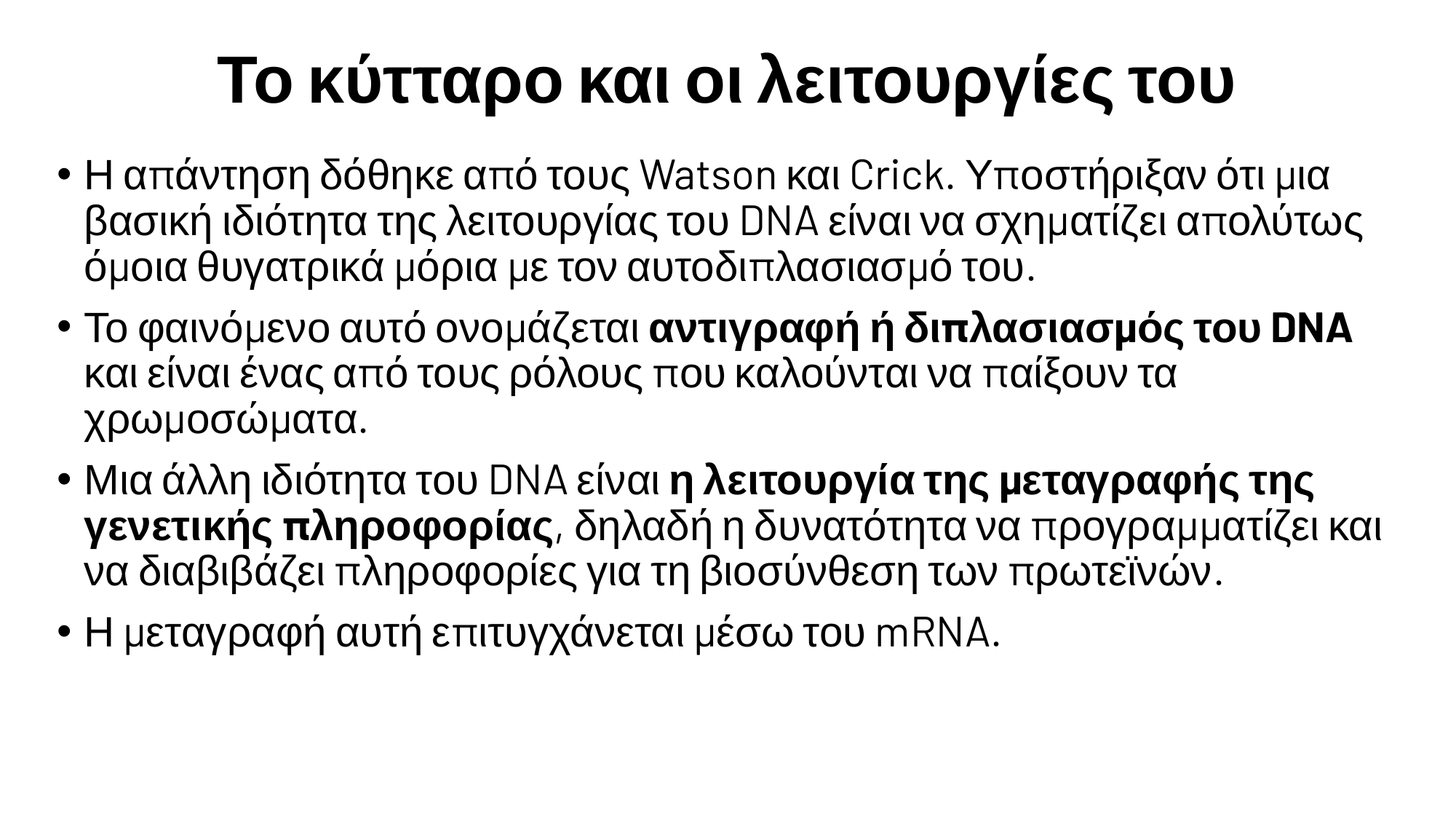

# Το κύτταρο και οι λειτουργίες του
Η απάντηση δόθηκε από τους Watson και Crick. Υποστήριξαν ότι μια βασική ιδιότητα της λειτουργίας του DNA είναι να σχηματίζει απολύτως όμοια θυγατρικά μόρια με τον αυτοδιπλασιασμό του.
Το φαινόμενο αυτό ονομάζεται αντιγραφή ή διπλασιασμός του DNA και είναι ένας από τους ρόλους που καλούνται να παίξουν τα χρωμοσώματα.
Μια άλλη ιδιότητα του DNA είναι η λειτουργία της μεταγραφής της γενετικής πληροφορίας, δηλαδή η δυνατότητα να προγραμματίζει και να διαβιβάζει πληροφορίες για τη βιοσύνθεση των πρωτεϊνών.
Η μεταγραφή αυτή επιτυγχάνεται μέσω του mRNA.